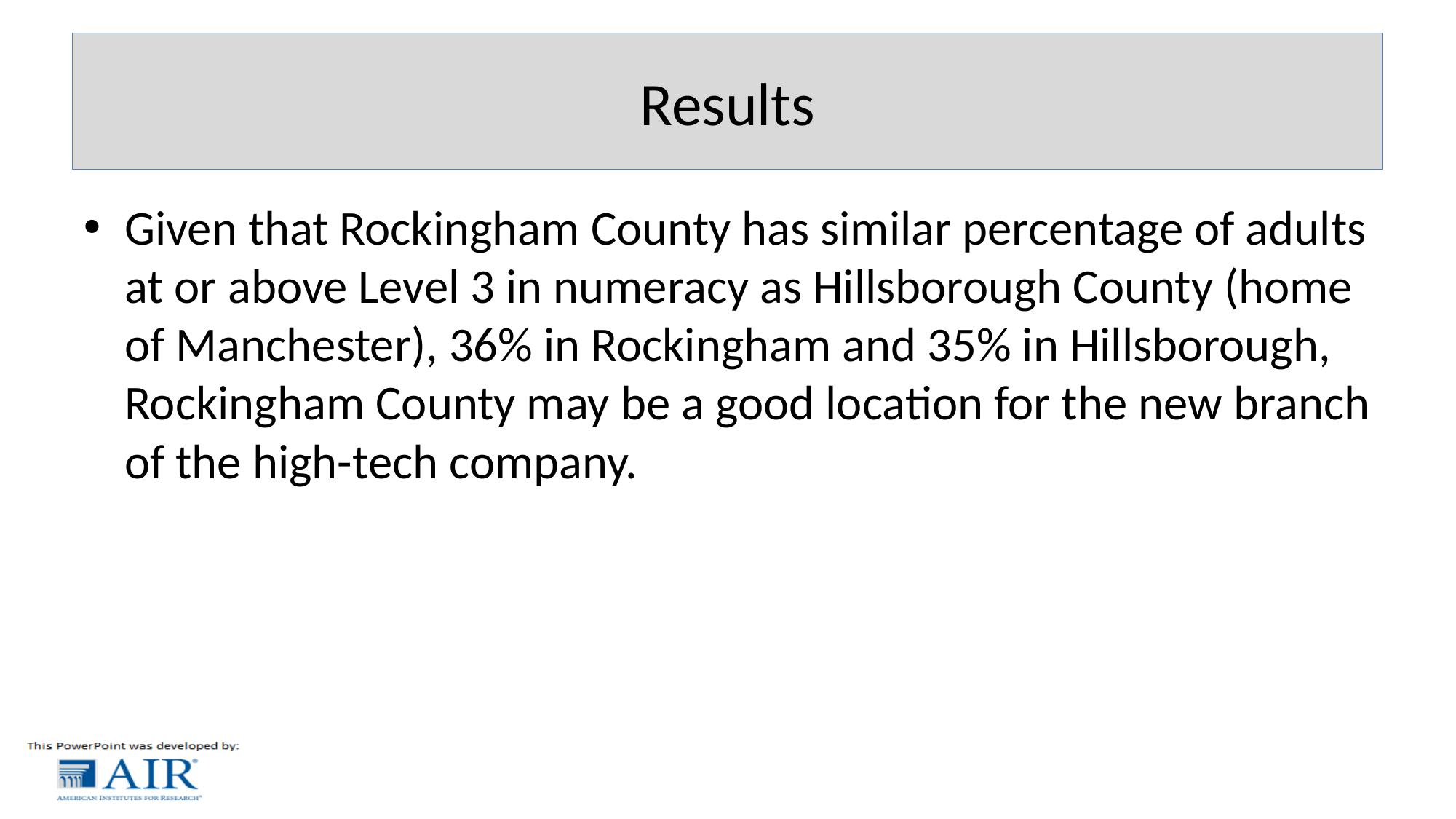

# Results
Given that Rockingham County has similar percentage of adults at or above Level 3 in numeracy as Hillsborough County (home of Manchester), 36% in Rockingham and 35% in Hillsborough, Rockingham County may be a good location for the new branch of the high-tech company.